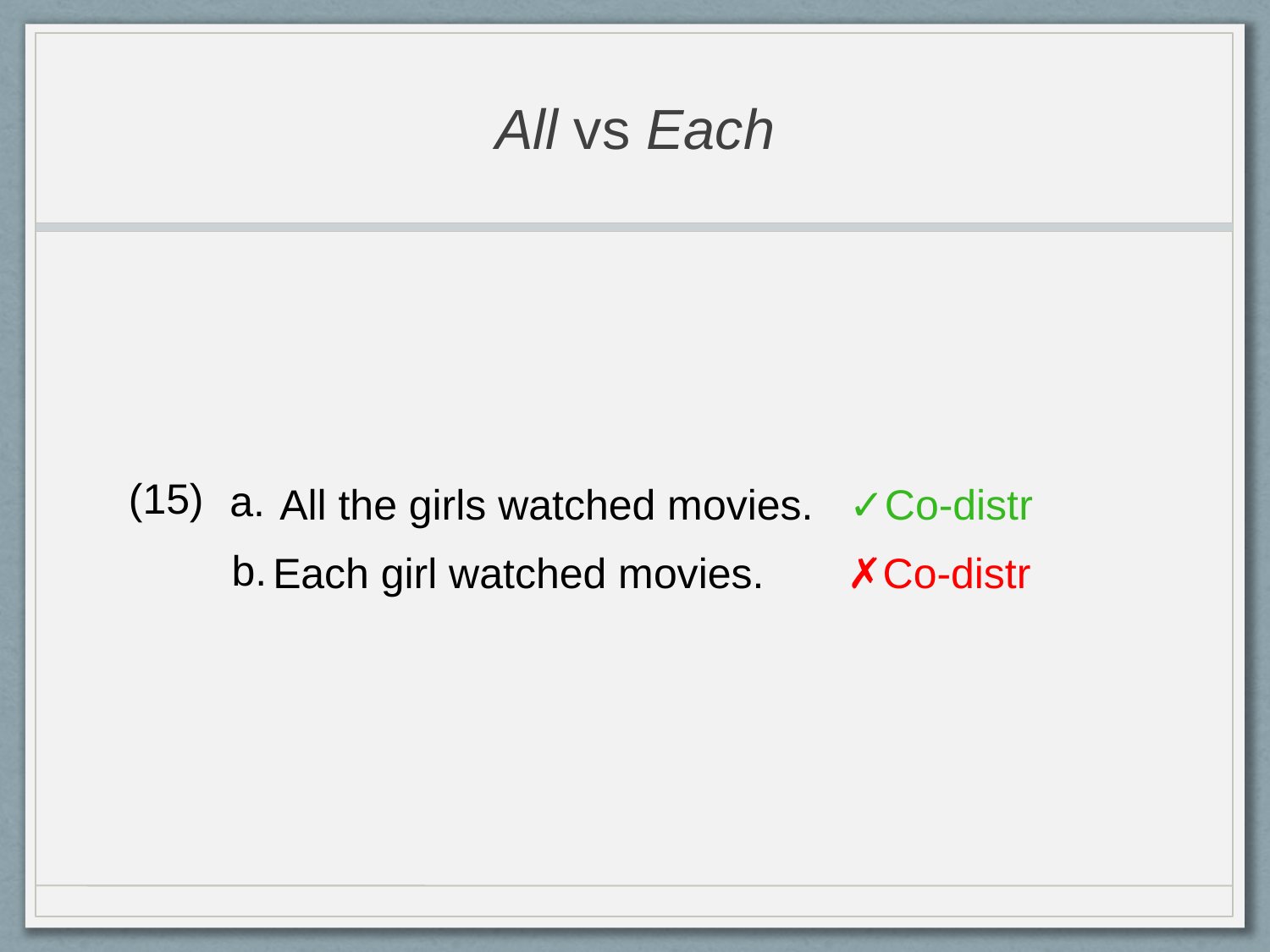

# All vs Each

(15)
a.
All the girls watched movies.   ✓Co-distr
b.
Each girl watched movies.       ✗Co-distr